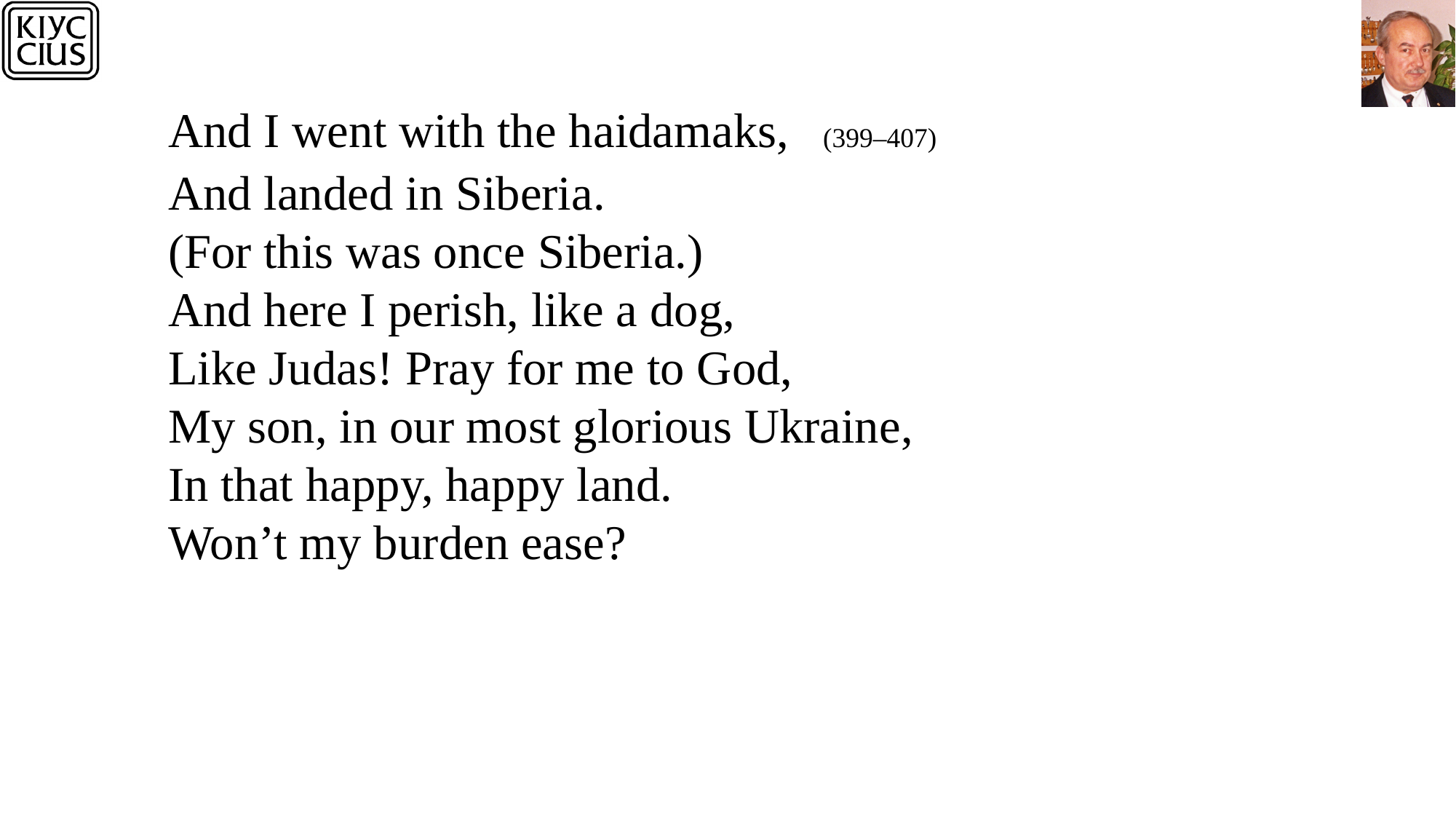

And I went with the haidamaks, 	(399–407)
And landed in Siberia.
(For this was once Siberia.)
And here I perish, like a dog,
Like Judas! Pray for me to God,
My son, in our most glorious Ukraine,
In that happy, happy land.
Won’t my burden ease?